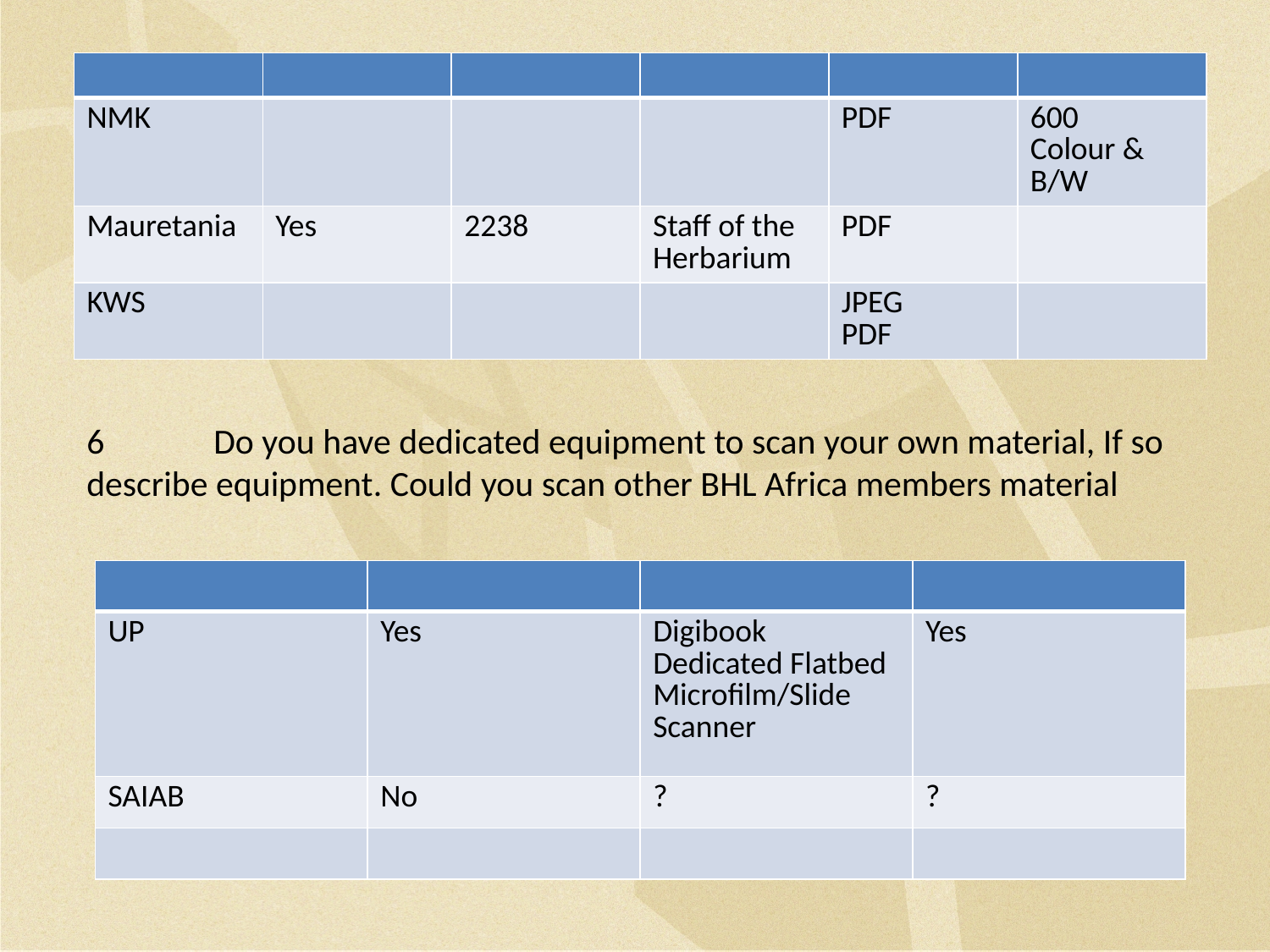

|  |  |  |  |  |  |
| --- | --- | --- | --- | --- | --- |
| NMK |  |  |  | PDF | 600 Colour & B/W |
| Mauretania | Yes | 2238 | Staff of the Herbarium | PDF |  |
| KWS |  |  |  | JPEG PDF |  |
6	Do you have dedicated equipment to scan your own material, If so describe equipment. Could you scan other BHL Africa members material
|  |  |  |  |
| --- | --- | --- | --- |
| UP | Yes | Digibook Dedicated Flatbed Microfilm/Slide Scanner | Yes |
| SAIAB | No | ? | ? |
|  |  |  |  |